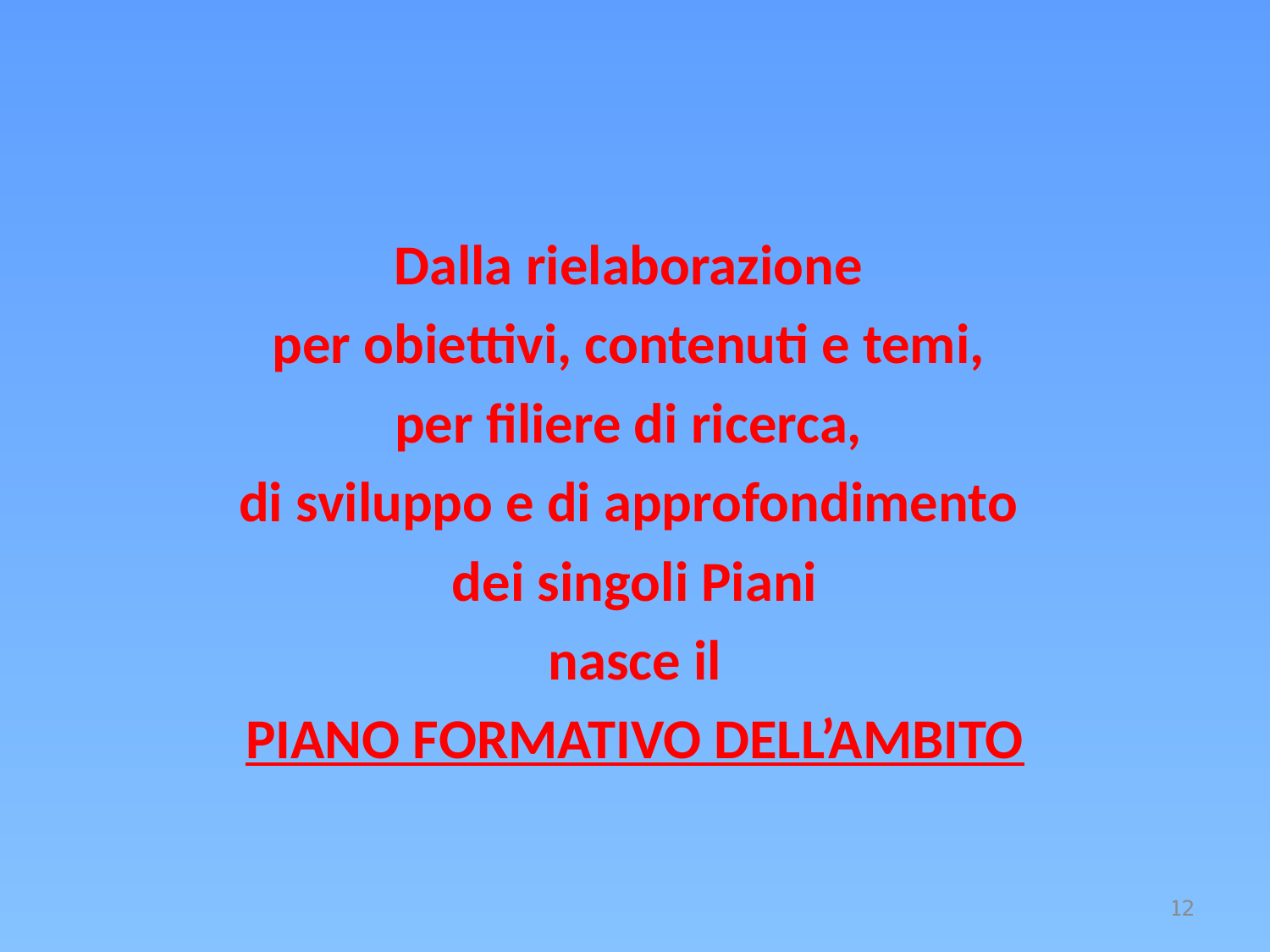

Dalla rielaborazione
per obiettivi, contenuti e temi,
per filiere di ricerca,
di sviluppo e di approfondimento
dei singoli Piani
nasce il
PIANO FORMATIVO DELL’AMBITO

12